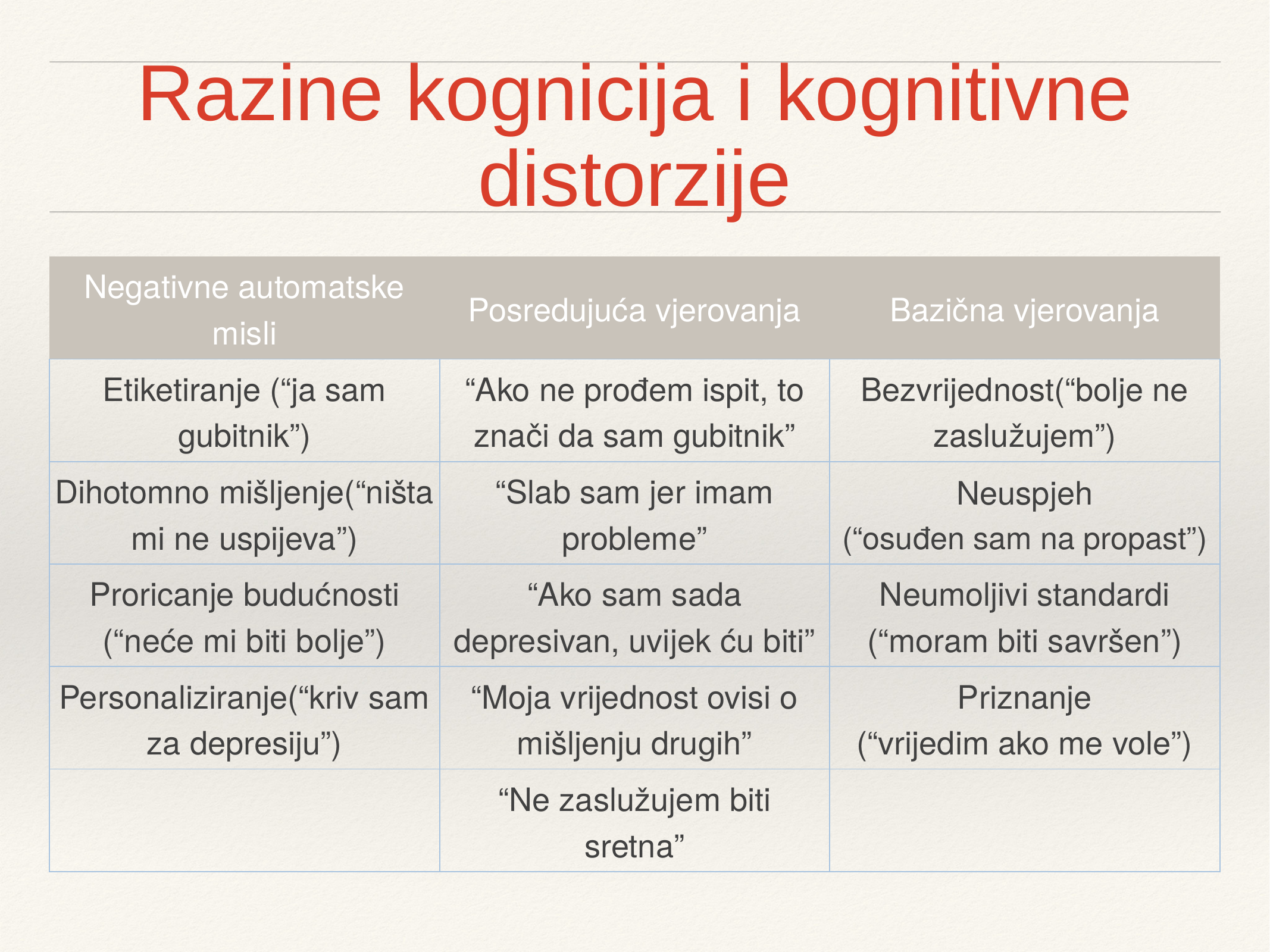

# Razine kognicija i kognitivne distorzije
| Negativne automatske misli | Posredujuća vjerovanja | Bazična vjerovanja |
| --- | --- | --- |
| Etiketiranje  (“ja sam gubitnik”) | “Ako ne prođem ispit, to znači da sam gubitnik” | Bezvrijednost (“bolje ne zaslužujem”) |
| Dihotomno mišljenje (“ništa mi ne uspijeva”) | “Slab sam jer imam probleme” | Neuspjeh (“osuđen sam na propast”) |
| Proricanje budućnosti (“neće mi biti bolje”) | “Ako sam sada depresivan, uvijek ću biti” | Neumoljivi standardi (“moram biti savršen”) |
| Personaliziranje (“kriv sam za depresiju”) | “Moja vrijednost ovisi o mišljenju drugih” | Priznanje (“vrijedim ako me vole”) |
|  | “Ne zaslužujem biti sretna” |  |